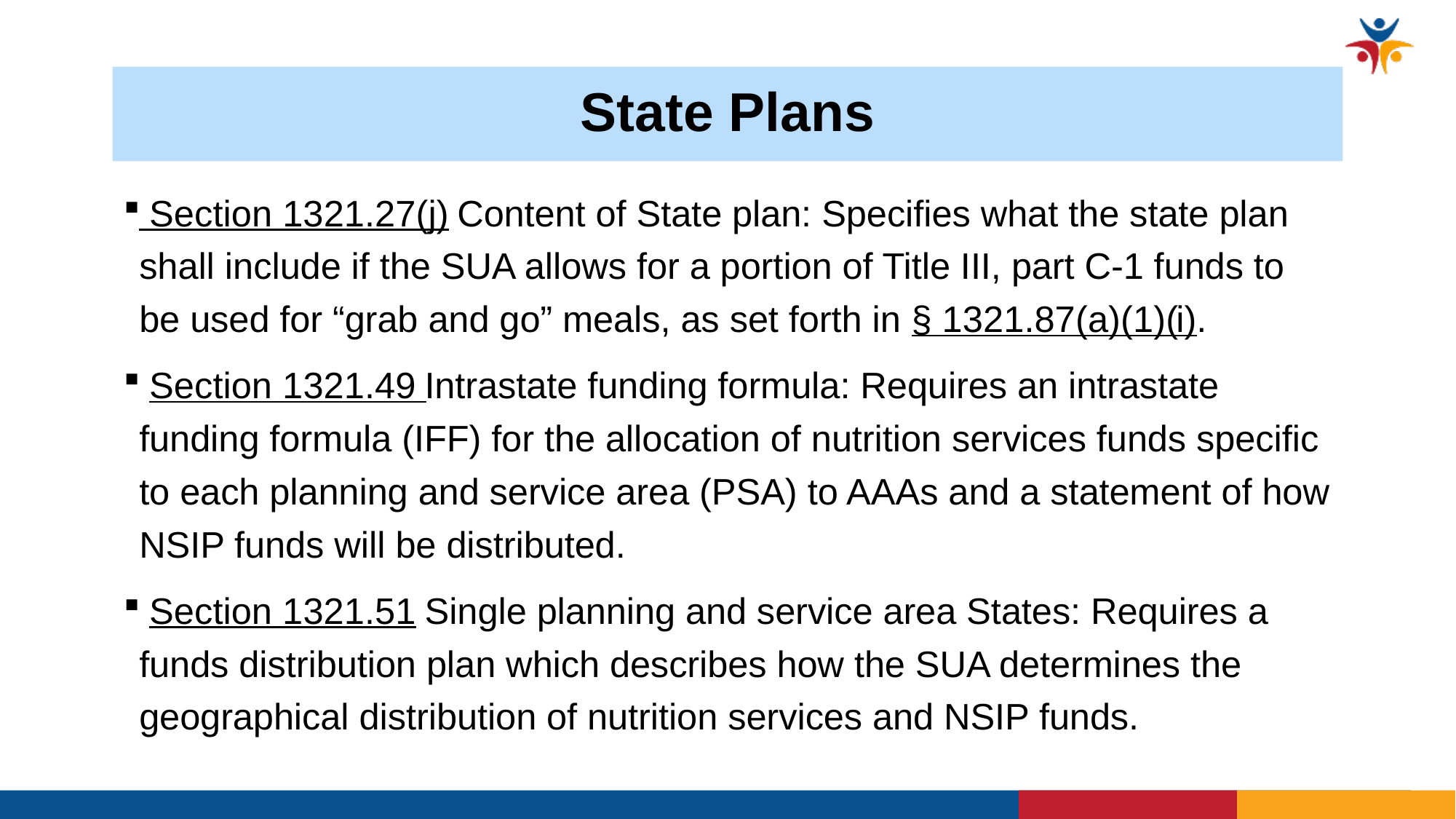

# State Plans
 Section 1321.27(j) Content of State plan: Specifies what the state plan shall include if the SUA allows for a portion of Title III, part C-1 funds to be used for “grab and go” meals, as set forth in § 1321.87(a)(1)(i).
 Section 1321.49 Intrastate funding formula: Requires an intrastate funding formula (IFF) for the allocation of nutrition services funds specific to each planning and service area (PSA) to AAAs and a statement of how NSIP funds will be distributed.
 Section 1321.51 Single planning and service area States: Requires a funds distribution plan which describes how the SUA determines the geographical distribution of nutrition services and NSIP funds.